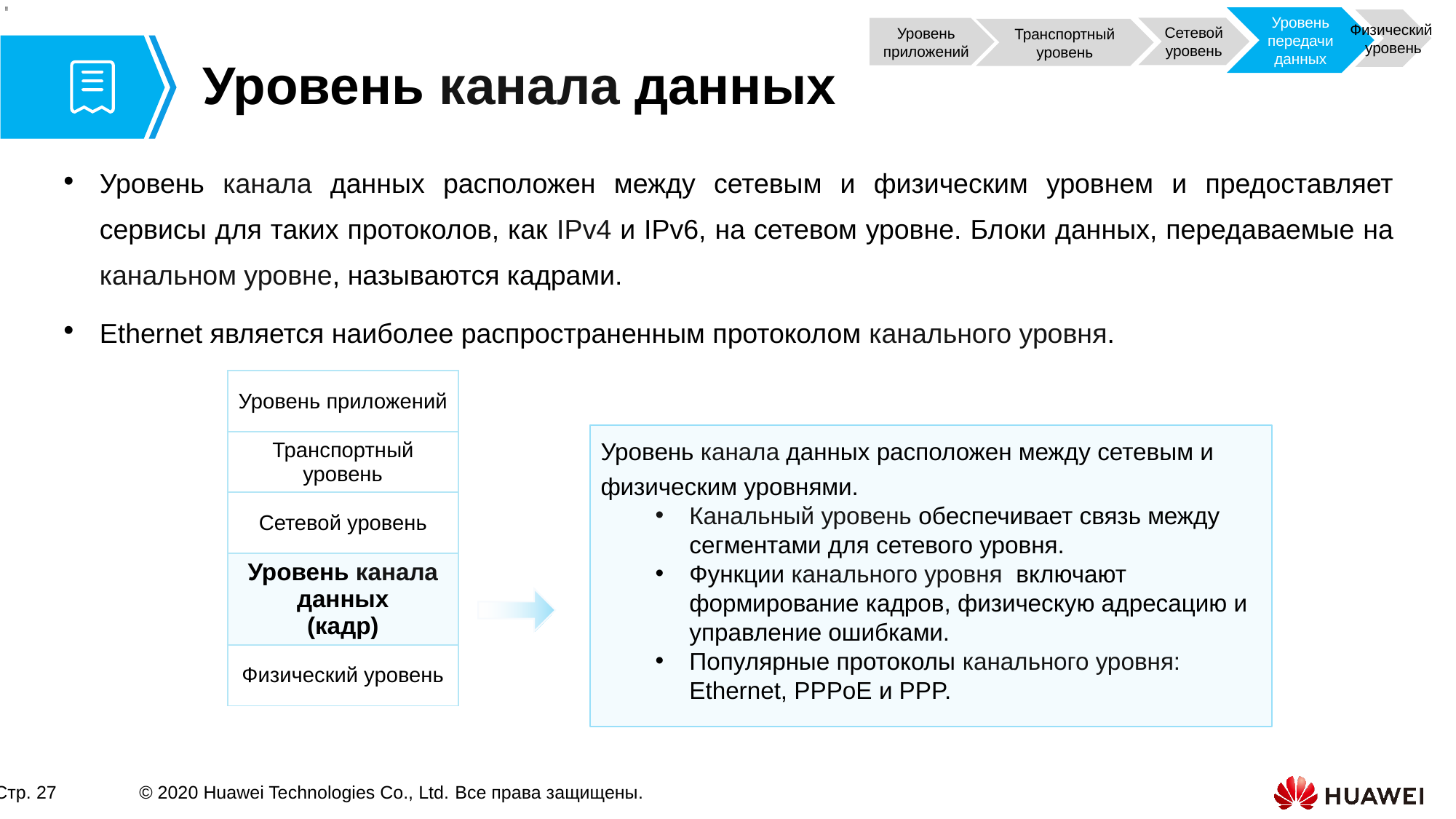

Уровень передачи данных
Физический
уровень
Уровень приложений
Сетевой уровень
Транспортный уровень
# Уровень канала данных
Уровень канала данных расположен между сетевым и физическим уровнем и предоставляет сервисы для таких протоколов, как IPv4 и IPv6, на сетевом уровне. Блоки данных, передаваемые на канальном уровне, называются кадрами.
Ethernet является наиболее распространенным протоколом канального уровня.

| Уровень приложений |
| --- |
| Транспортный уровень |
| Сетевой уровень |
| Уровень канала данных (кадр) |
| Физический уровень |
Уровень канала данных расположен между сетевым и физическим уровнями.
Канальный уровень обеспечивает связь между сегментами для сетевого уровня.
Функции канального уровня  включают формирование кадров, физическую адресацию и управление ошибками.
Популярные протоколы канального уровня:  Ethernet, PPPoE и PPP.